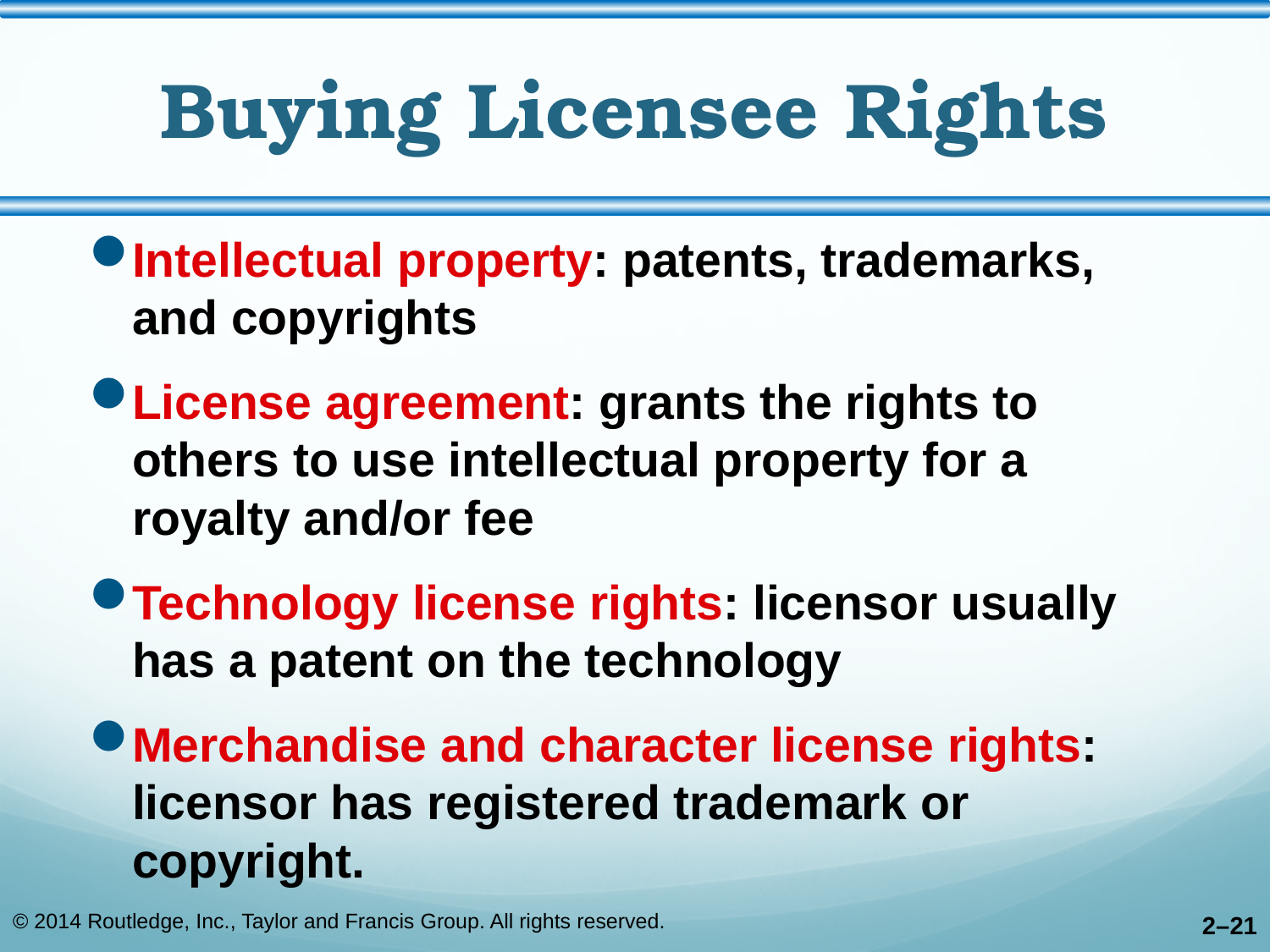

# Buying Licensee Rights
Intellectual property: patents, trademarks, and copyrights
License agreement: grants the rights to others to use intellectual property for a royalty and/or fee
Technology license rights: licensor usually has a patent on the technology
Merchandise and character license rights: licensor has registered trademark or copyright.
© 2014 Routledge, Inc., Taylor and Francis Group. All rights reserved.
2–21